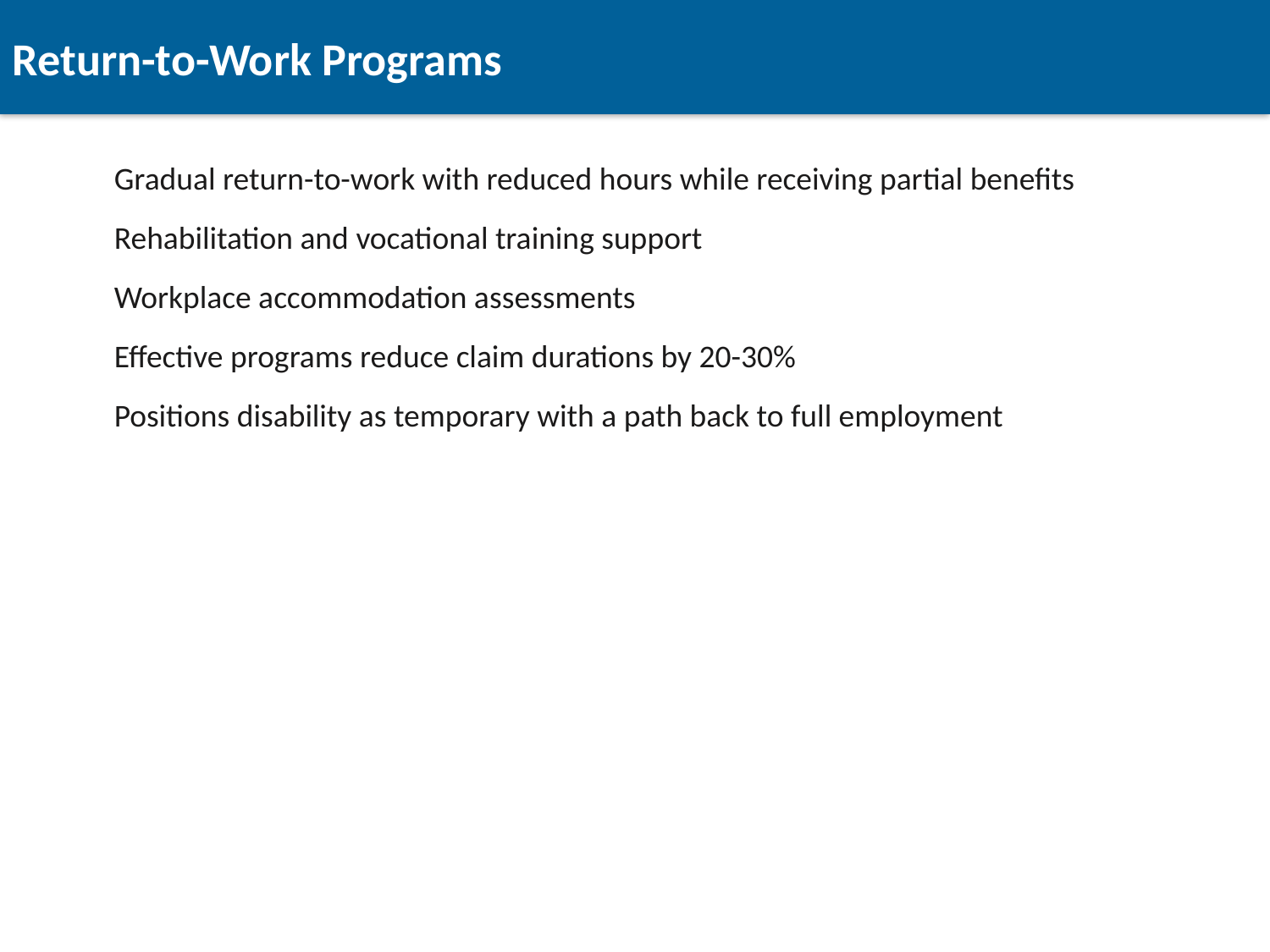

Return-to-Work Programs
Gradual return-to-work with reduced hours while receiving partial benefits
Rehabilitation and vocational training support
Workplace accommodation assessments
Effective programs reduce claim durations by 20-30%
Positions disability as temporary with a path back to full employment